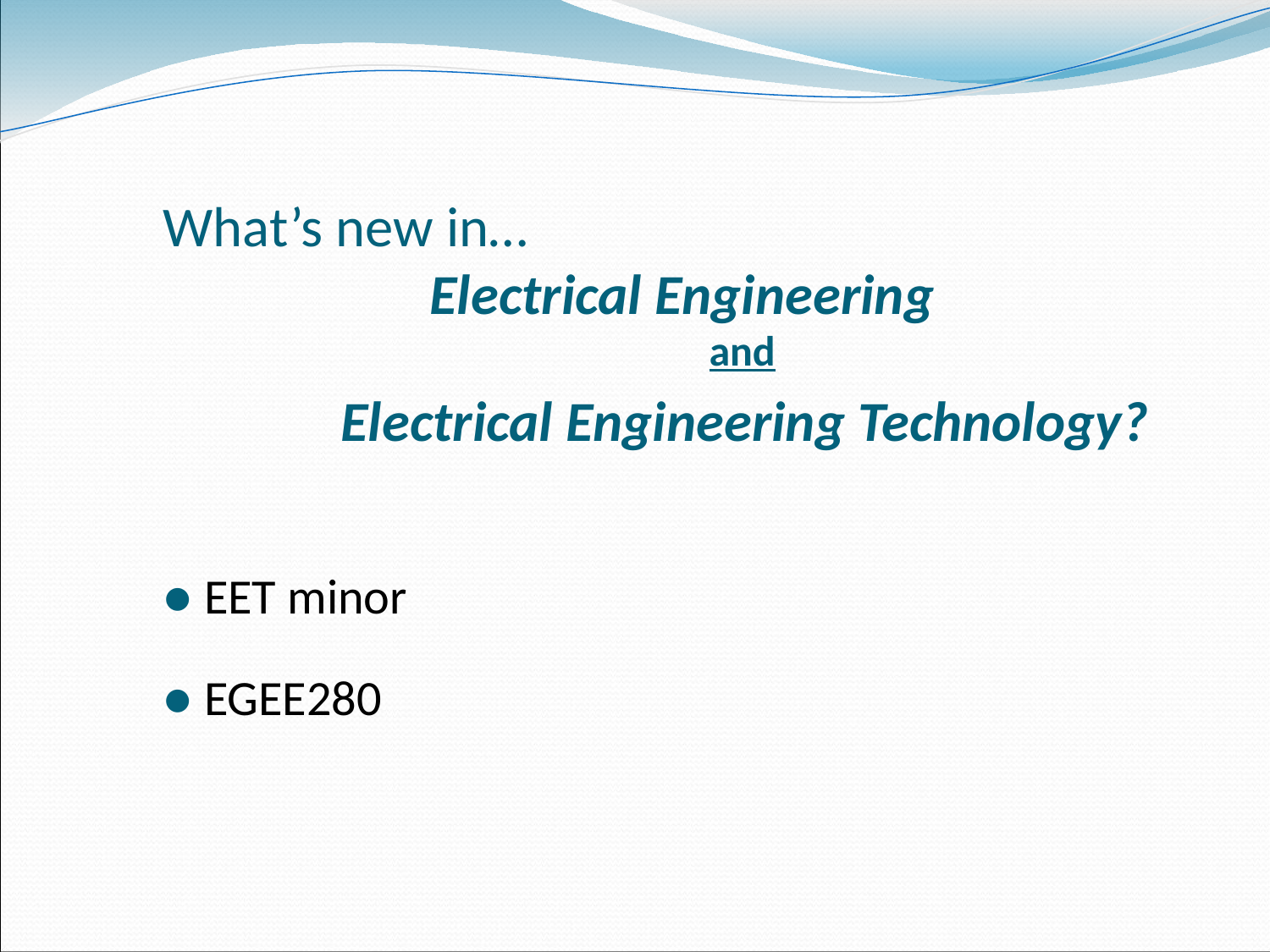

What’s new in… 								 Electrical Engineering
				   and
	    Electrical Engineering Technology?

● EET minor
● EGEE280